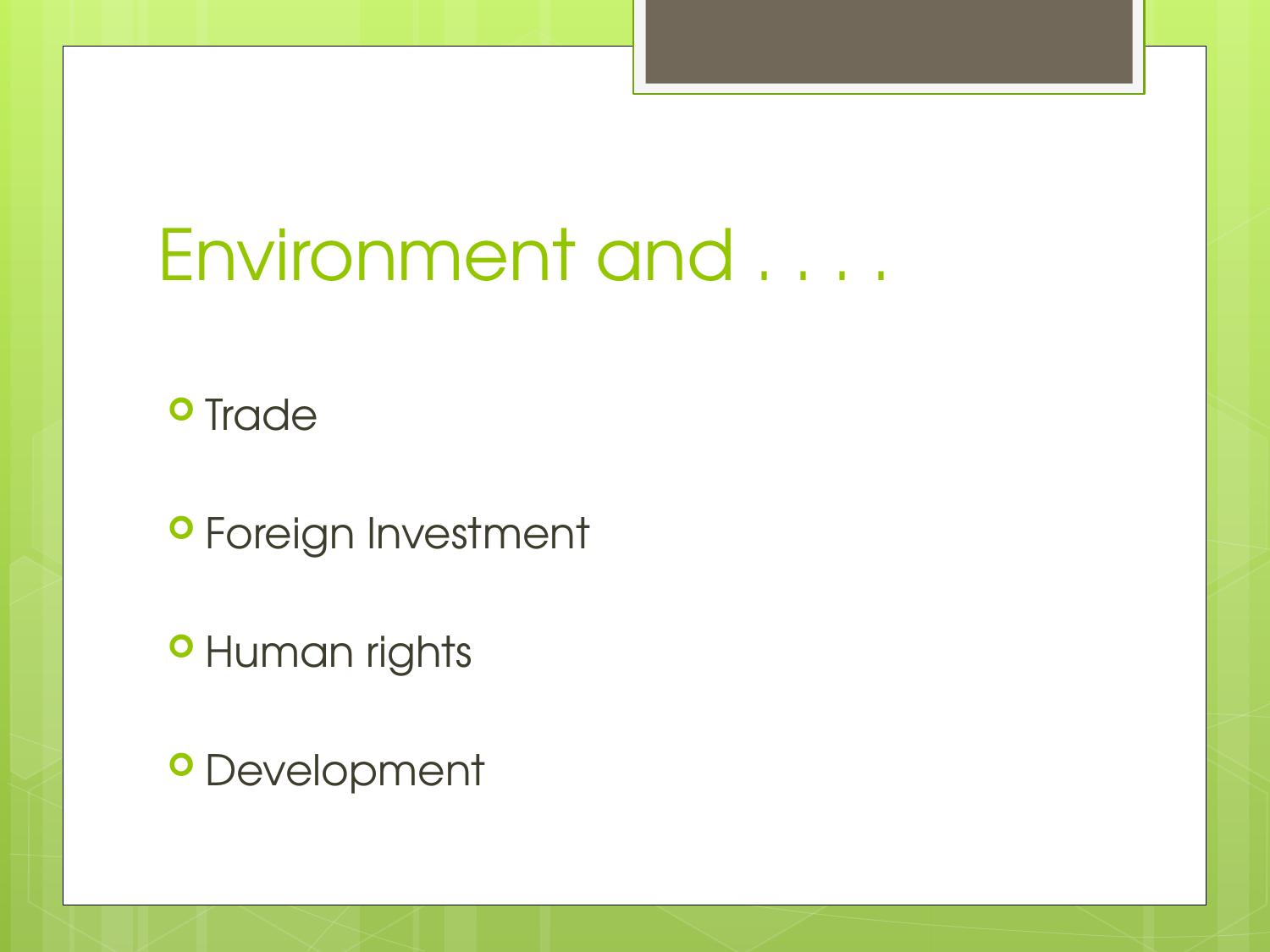

# Environment and . . . .

Trade

Foreign Investment

Human rights

Development